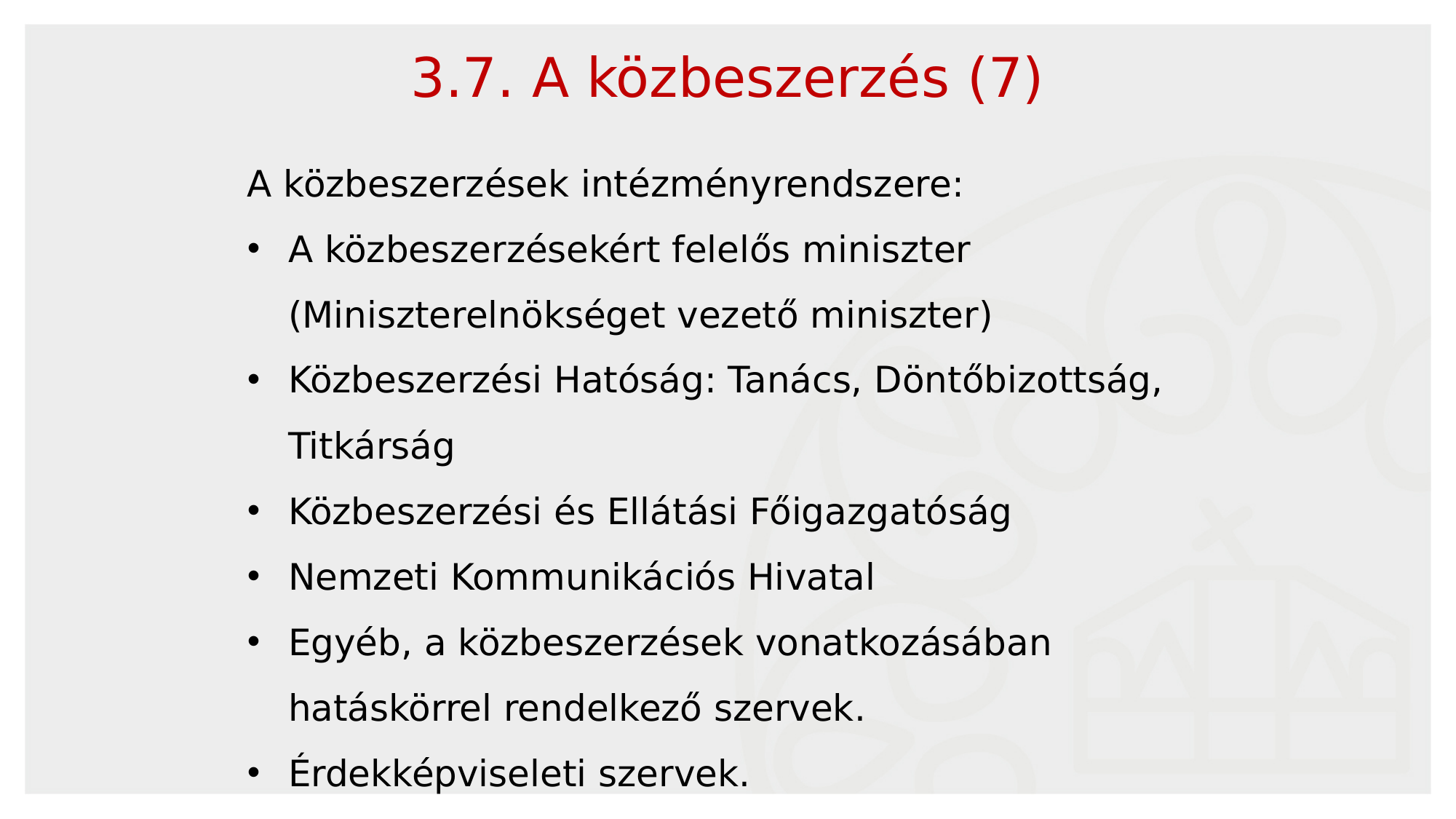

76
3.7. A közbeszerzés (7)
A közbeszerzések intézményrendszere:
A közbeszerzésekért felelős miniszter (Miniszterelnökséget vezető miniszter)
Közbeszerzési Hatóság: Tanács, Döntőbizottság, Titkárság
Közbeszerzési és Ellátási Főigazgatóság
Nemzeti Kommunikációs Hivatal
Egyéb, a közbeszerzések vonatkozásában hatáskörrel rendelkező szervek.
Érdekképviseleti szervek.